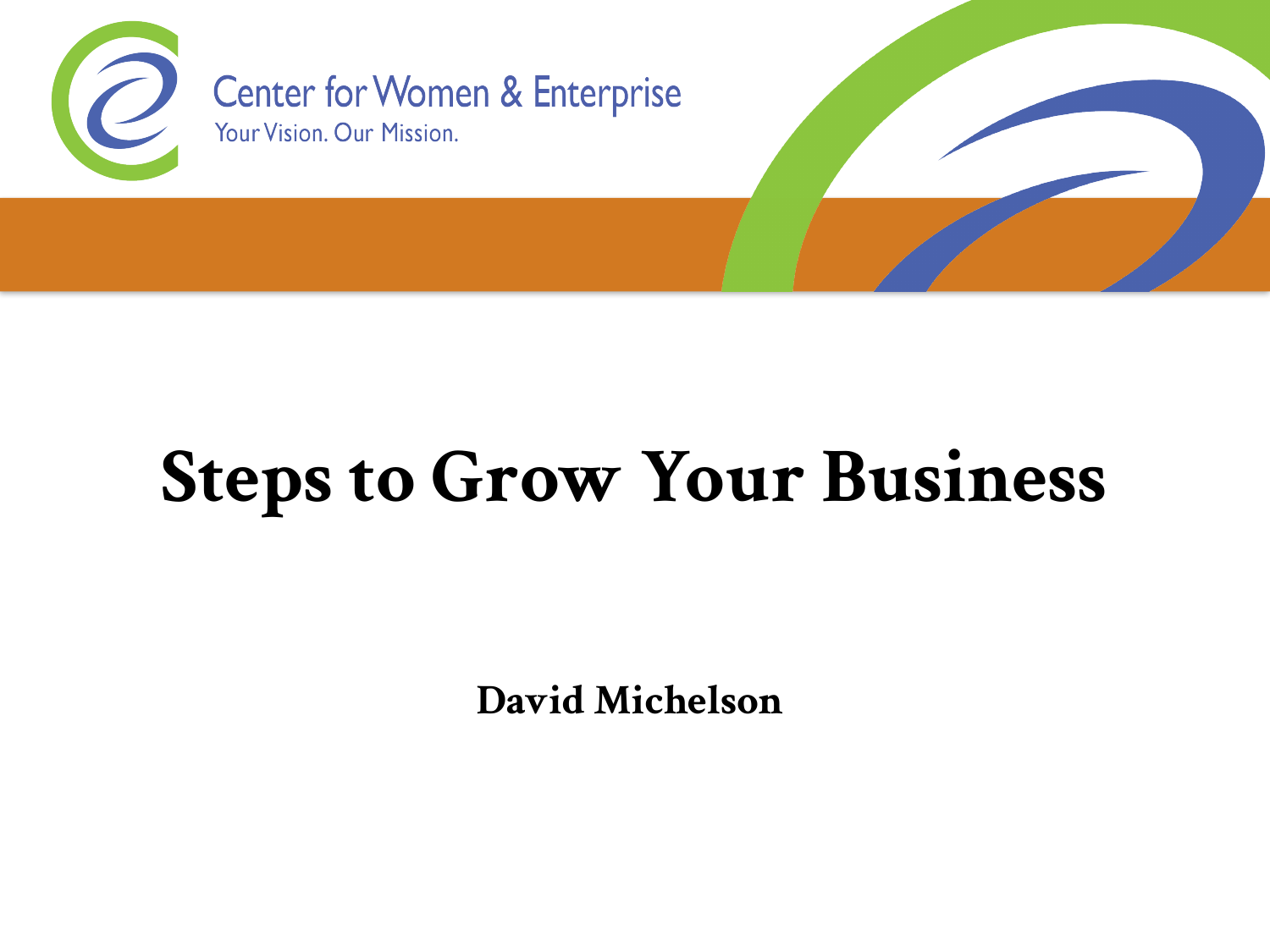

# Steps to Grow Your Business
David Michelson